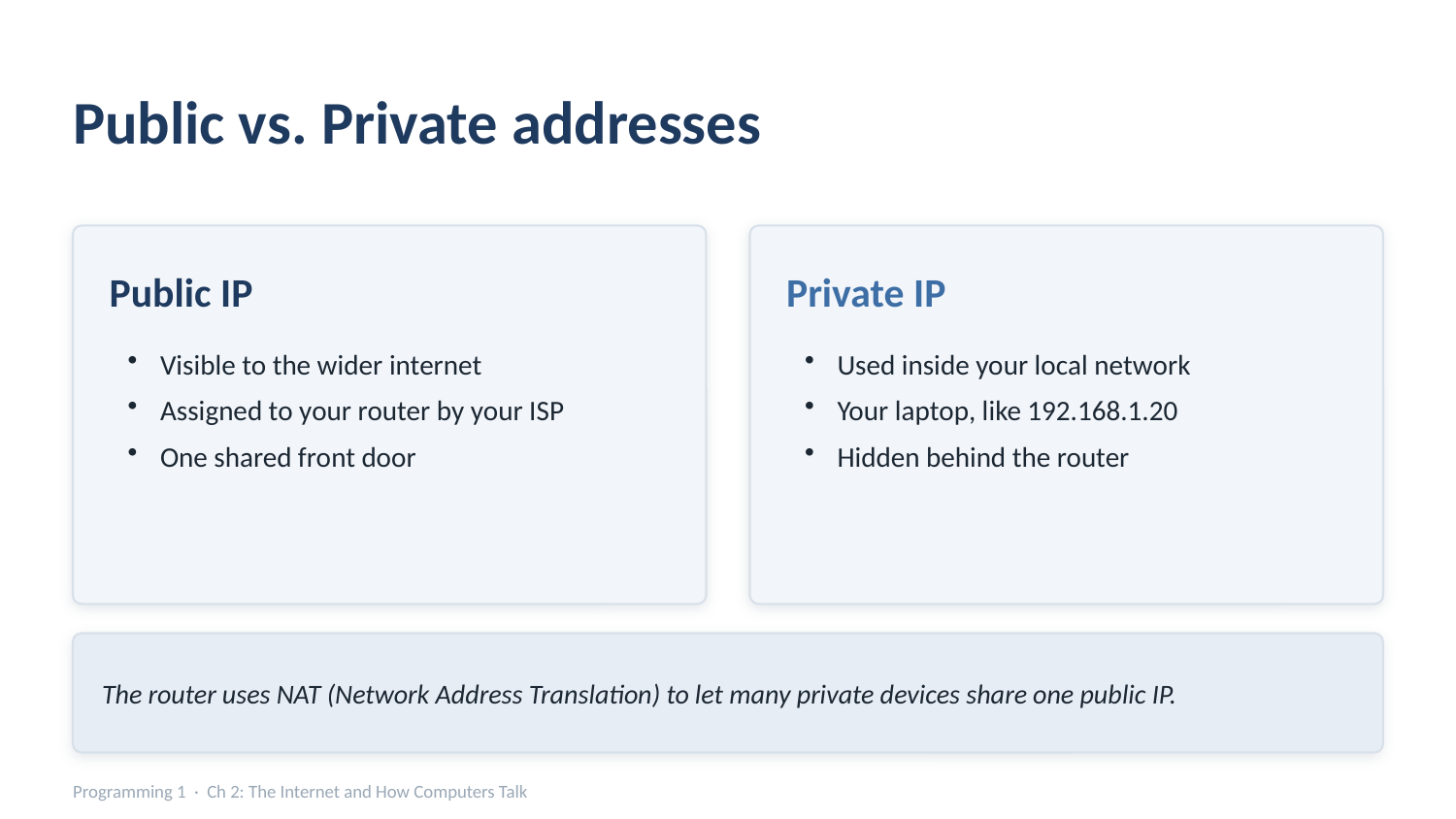

Public vs. Private addresses

Public IP
Private IP
Visible to the wider internet
Assigned to your router by your ISP
One shared front door
Used inside your local network
Your laptop, like 192.168.1.20
Hidden behind the router

The router uses NAT (Network Address Translation) to let many private devices share one public IP.
Programming 1  ·  Ch 2: The Internet and How Computers Talk